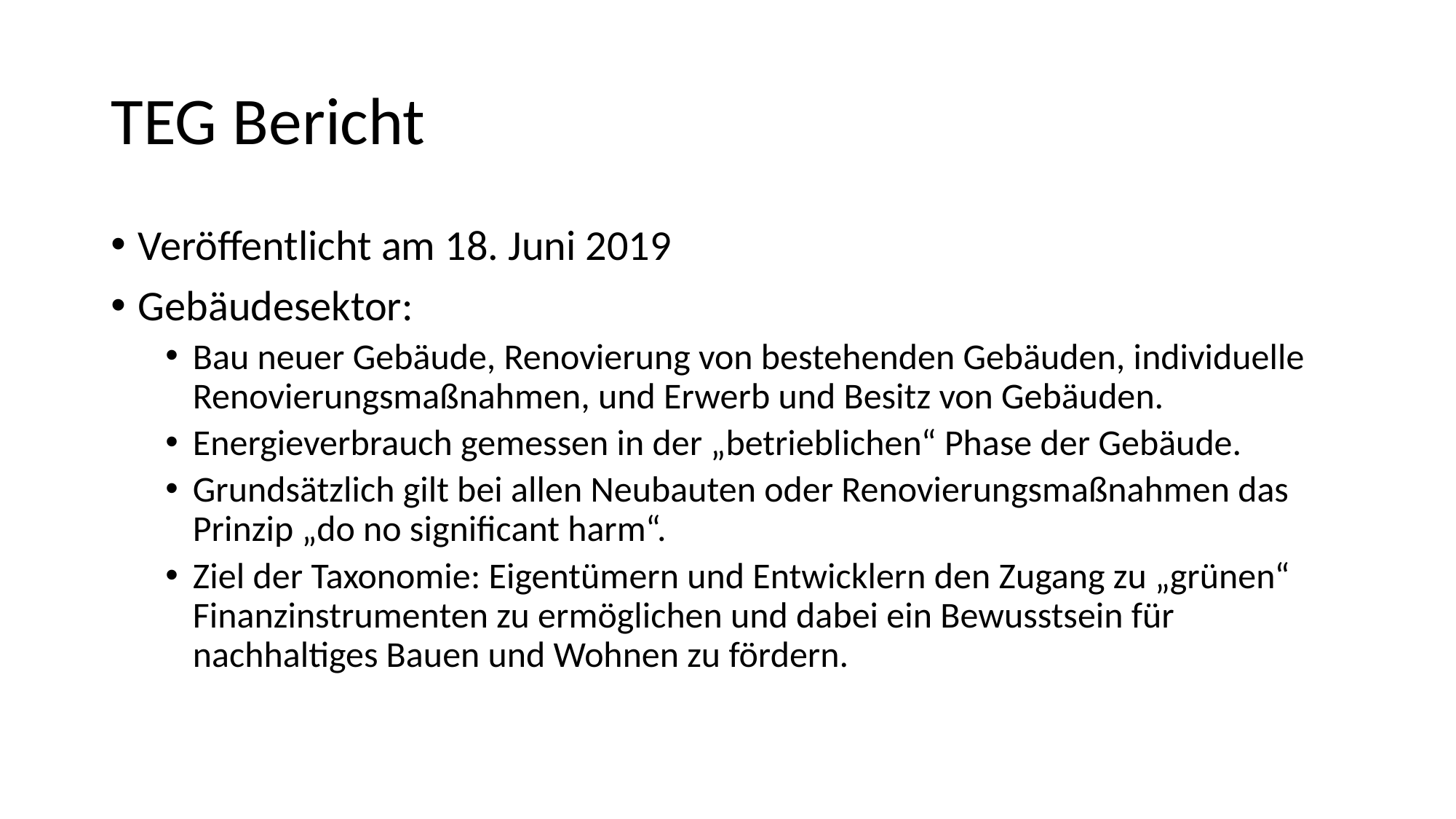

# TEG Bericht
Veröffentlicht am 18. Juni 2019
Gebäudesektor:
Bau neuer Gebäude, Renovierung von bestehenden Gebäuden, individuelle Renovierungsmaßnahmen, und Erwerb und Besitz von Gebäuden.
Energieverbrauch gemessen in der „betrieblichen“ Phase der Gebäude.
Grundsätzlich gilt bei allen Neubauten oder Renovierungsmaßnahmen das Prinzip „do no significant harm“.
Ziel der Taxonomie: Eigentümern und Entwicklern den Zugang zu „grünen“ Finanzinstrumenten zu ermöglichen und dabei ein Bewusstsein für nachhaltiges Bauen und Wohnen zu fördern.